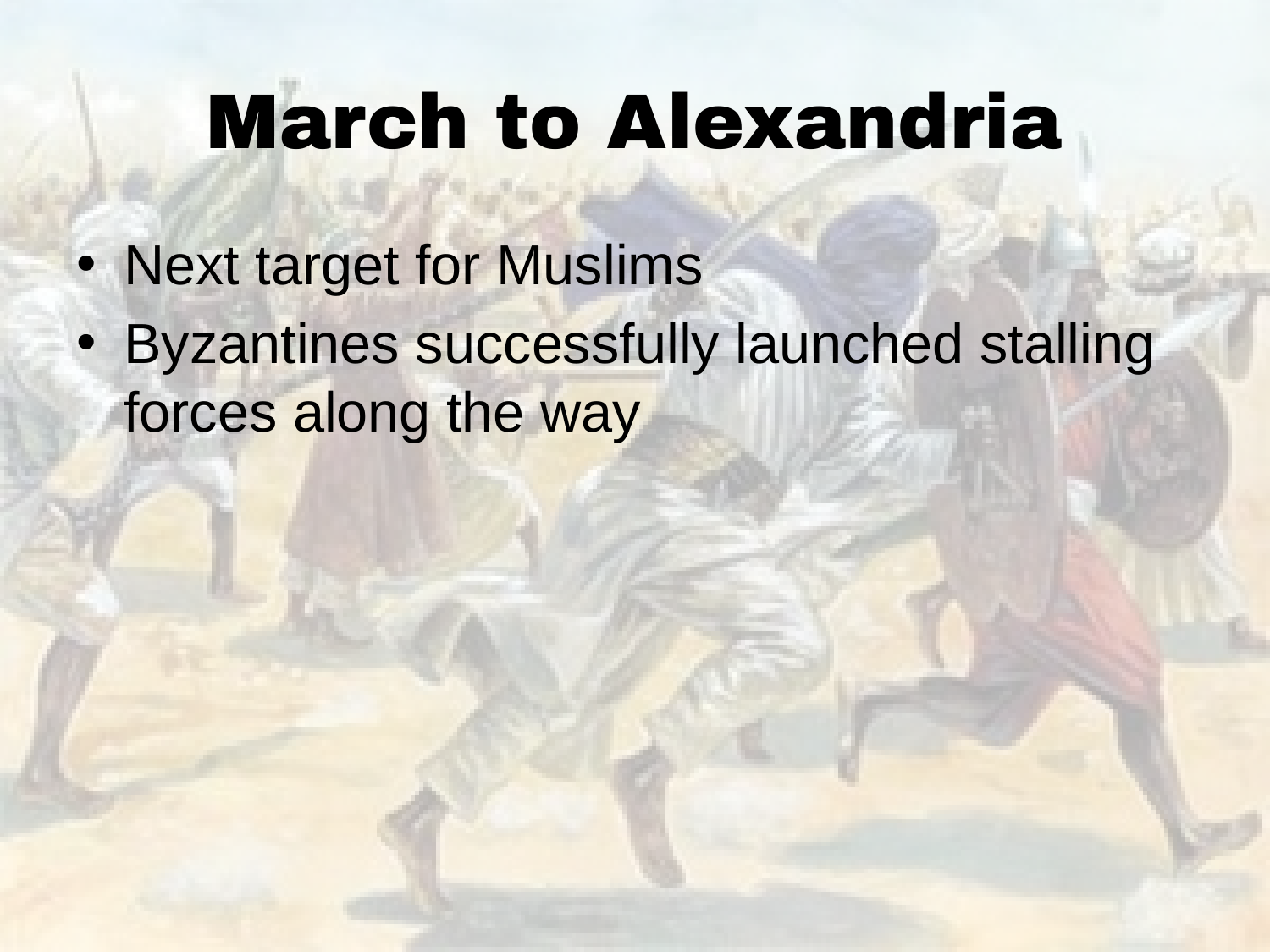

# March to Alexandria
Next target for Muslims
Byzantines successfully launched stalling forces along the way